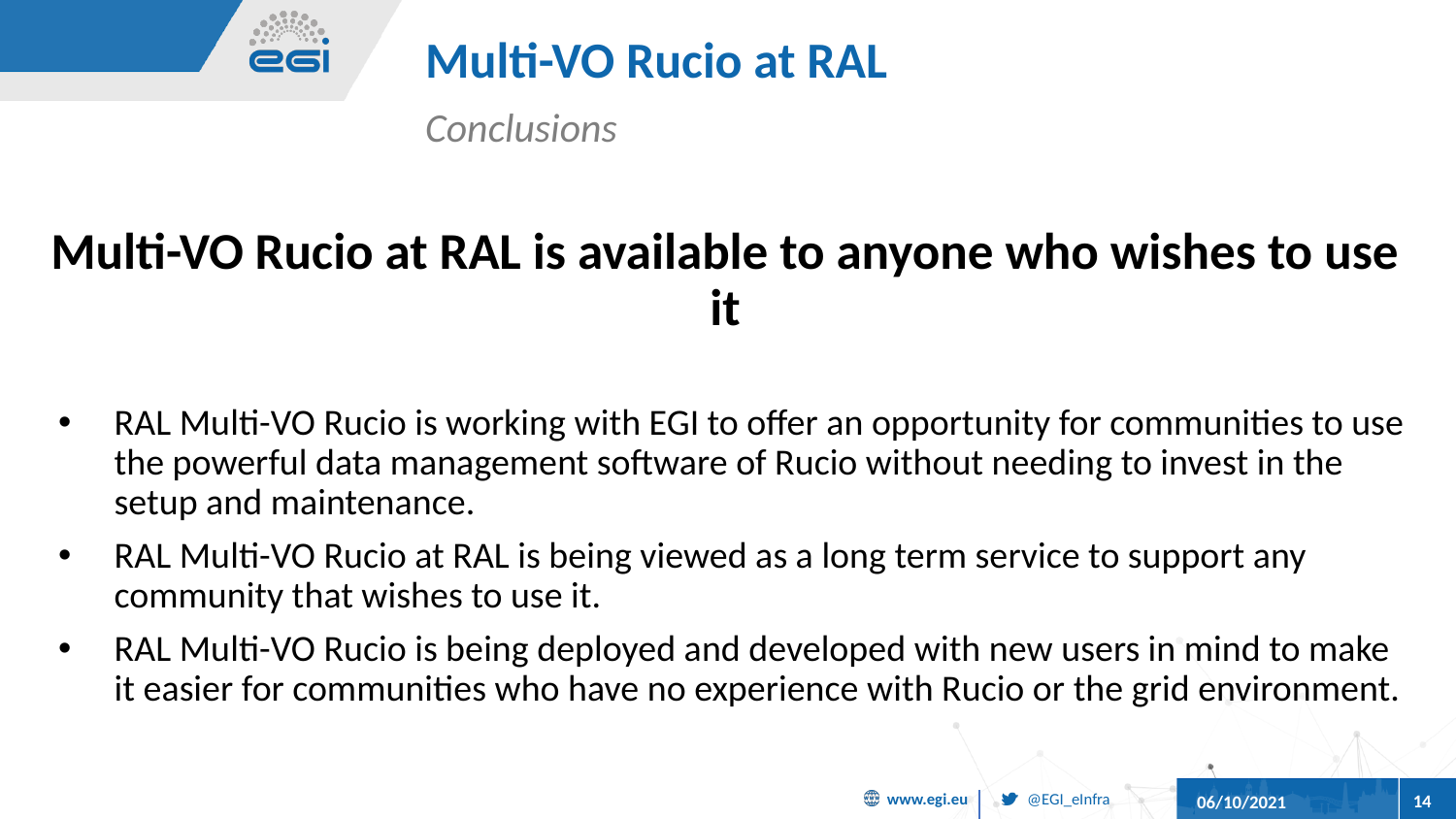

# Multi-VO Rucio at RAL
Conclusions
Multi-VO Rucio at RAL is available to anyone who wishes to use it

RAL Multi-VO Rucio is working with EGI to offer an opportunity for communities to use the powerful data management software of Rucio without needing to invest in the setup and maintenance.
RAL Multi-VO Rucio at RAL is being viewed as a long term service to support any community that wishes to use it.
RAL Multi-VO Rucio is being deployed and developed with new users in mind to make it easier for communities who have no experience with Rucio or the grid environment.